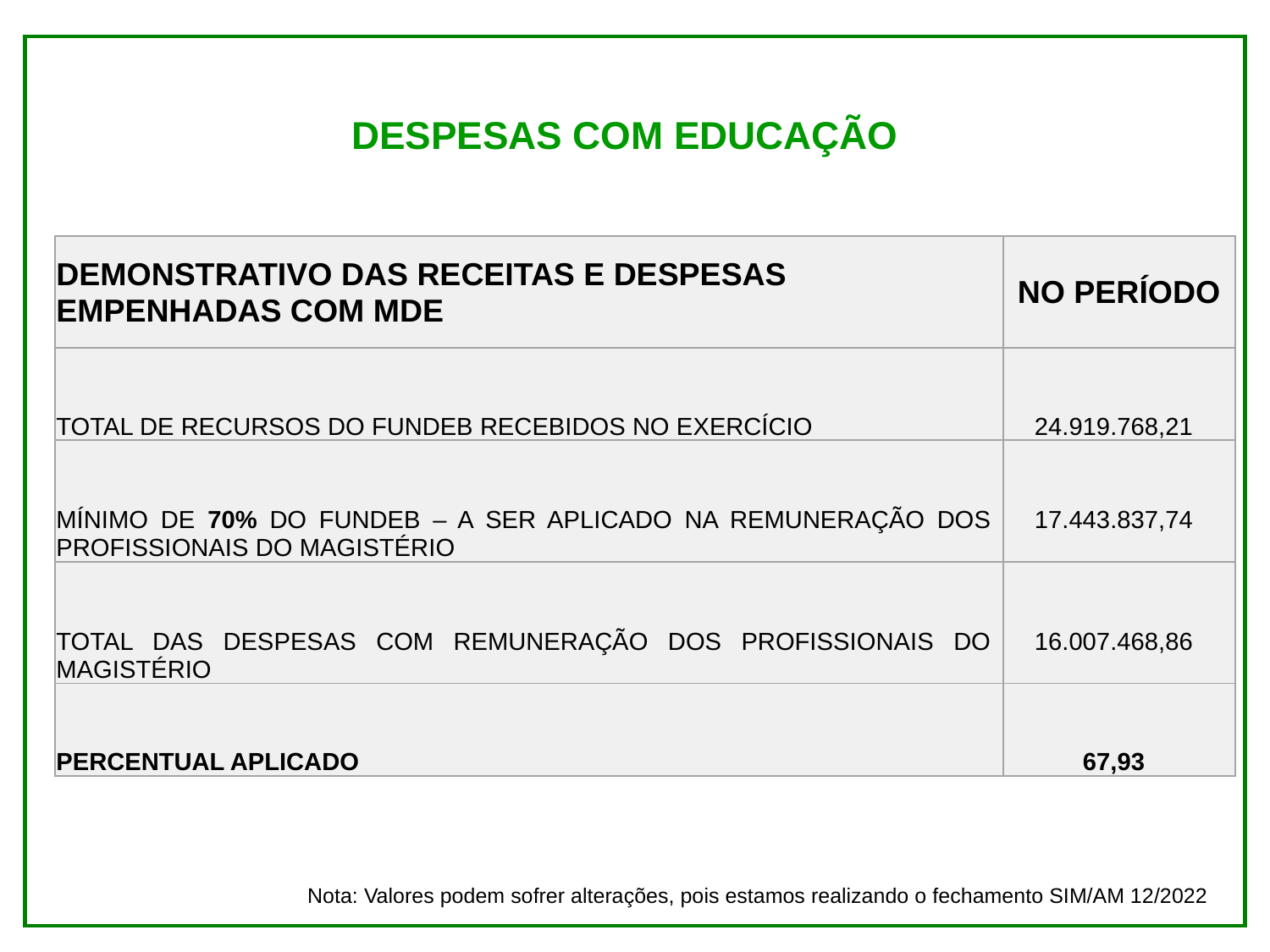

DESPESAS COM EDUCAÇÃO
| DEMONSTRATIVO DAS RECEITAS E DESPESAS EMPENHADAS COM MDE | NO PERÍODO |
| --- | --- |
| TOTAL DE RECURSOS DO FUNDEB RECEBIDOS NO EXERCÍCIO | 24.919.768,21 |
| MÍNIMO DE 70% DO FUNDEB – A SER APLICADO NA REMUNERAÇÃO DOS PROFISSIONAIS DO MAGISTÉRIO | 17.443.837,74 |
| TOTAL DAS DESPESAS COM REMUNERAÇÃO DOS PROFISSIONAIS DO MAGISTÉRIO | 16.007.468,86 |
| PERCENTUAL APLICADO | 67,93 |
Nota: Valores podem sofrer alterações, pois estamos realizando o fechamento SIM/AM 12/2022